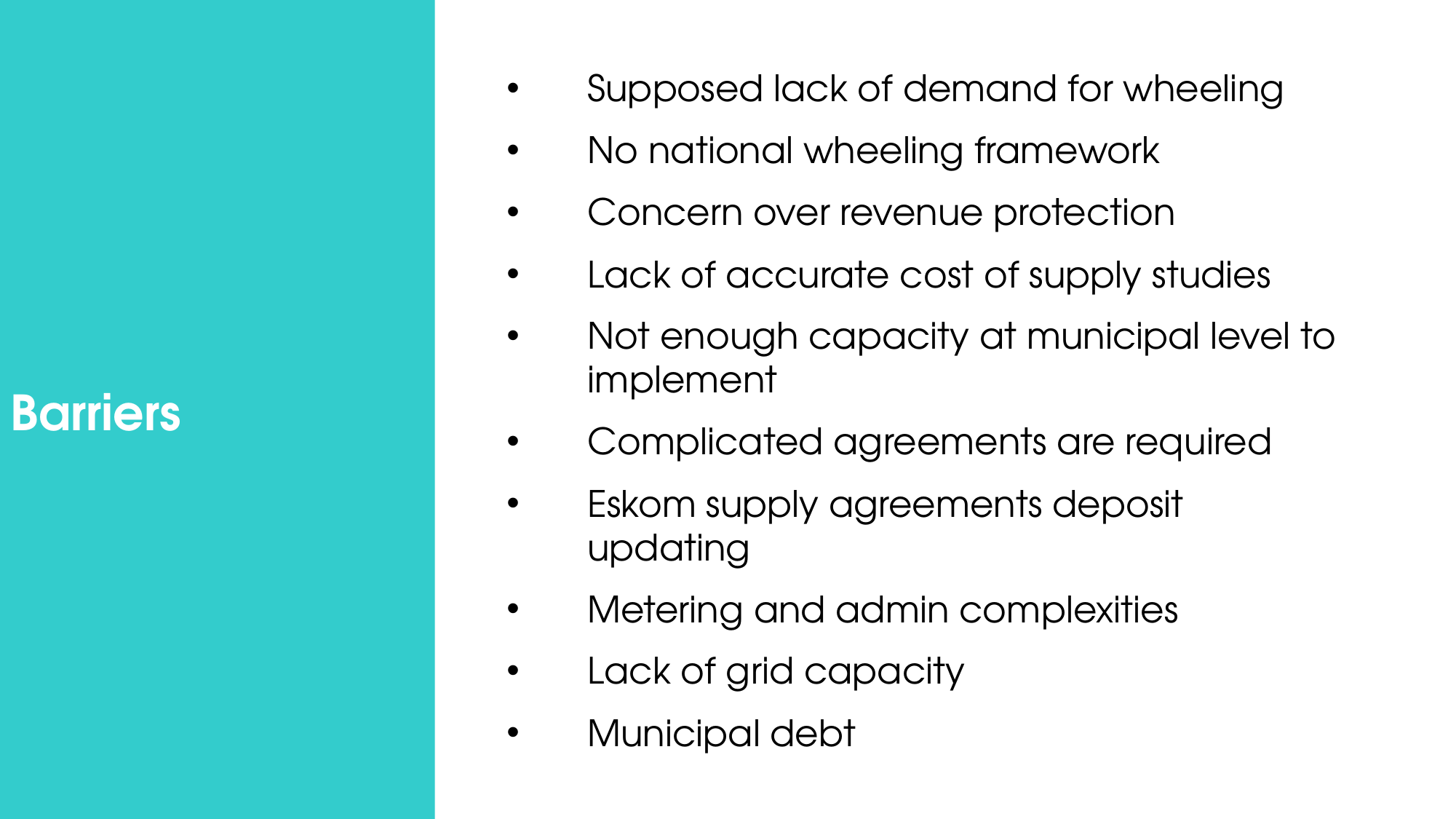

Barriers
Supposed lack of demand for wheeling
No national wheeling framework
Concern over revenue protection
Lack of accurate cost of supply studies
Not enough capacity at municipal level to implement
Complicated agreements are required
Eskom supply agreements deposit updating
Metering and admin complexities
Lack of grid capacity
Municipal debt